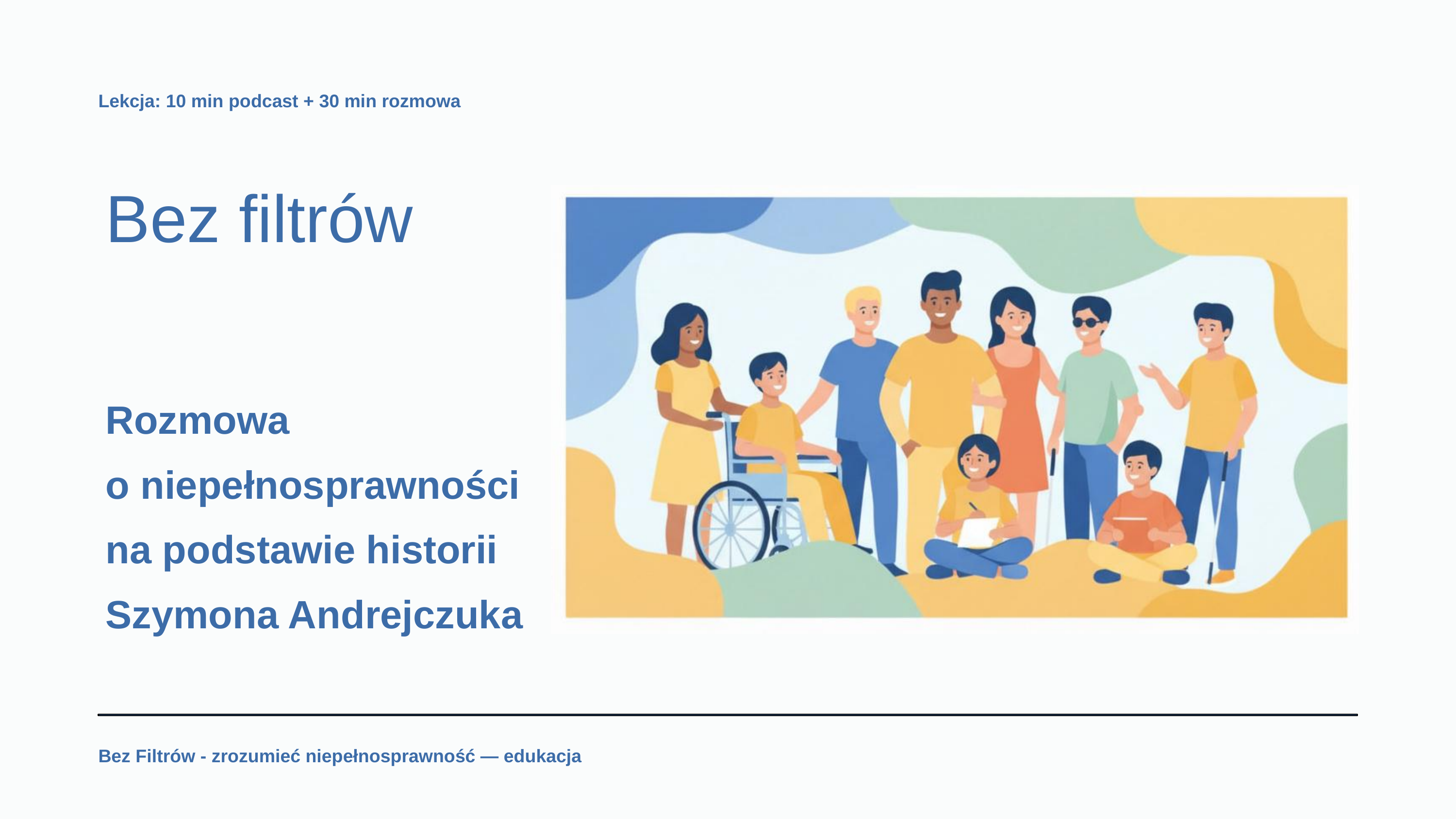

Lekcja: 10 min podcast + 30 min rozmowa
Bez filtrów

Rozmowa
o niepełnosprawności
na podstawie historii
Szymona Andrejczuka

Bez Filtrów - zrozumieć niepełnosprawność — edukacja